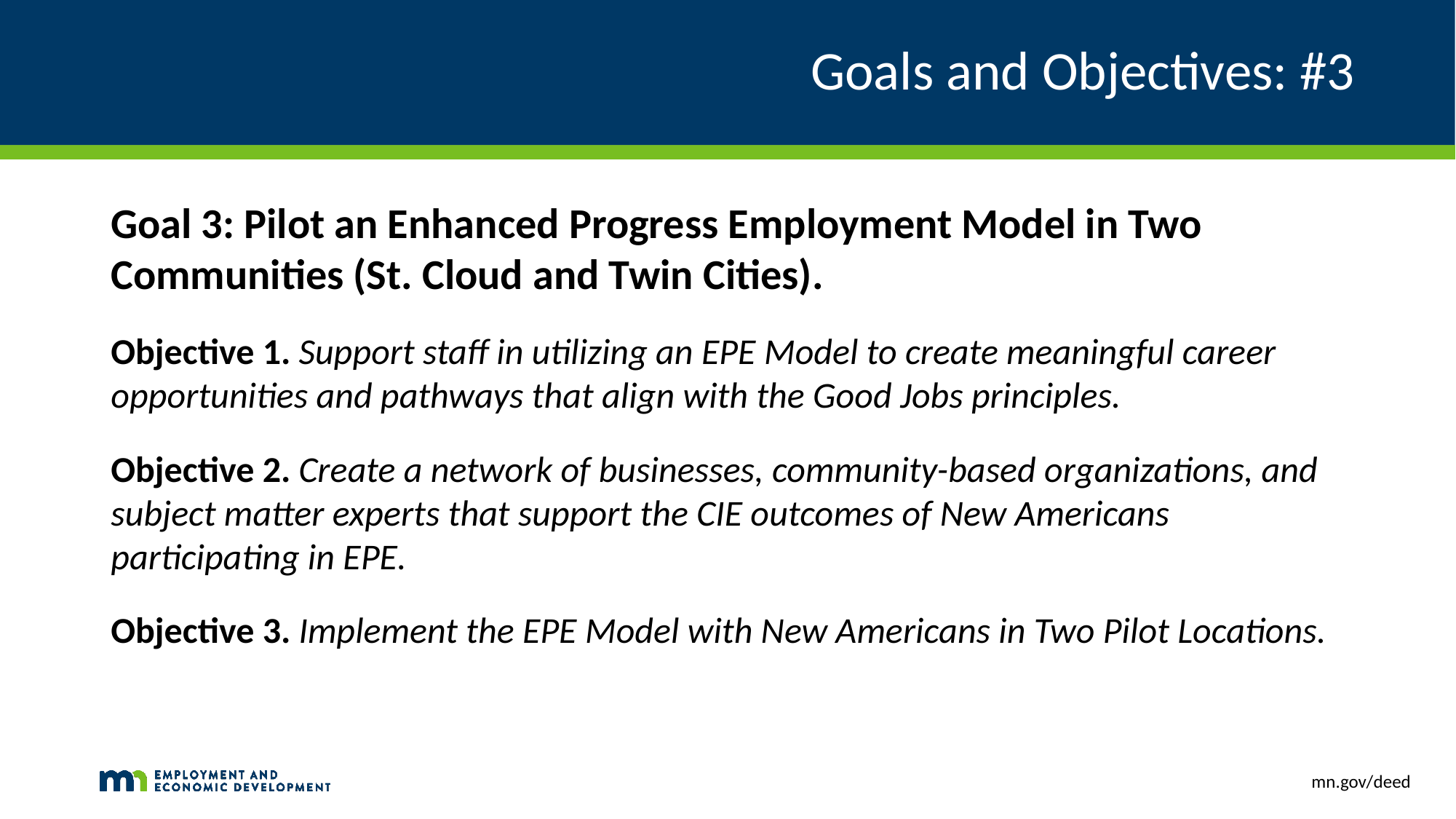

# Goals and Objectives: #3
Goal 3: Pilot an Enhanced Progress Employment Model in Two Communities (St. Cloud and Twin Cities).
Objective 1. Support staff in utilizing an EPE Model to create meaningful career opportunities and pathways that align with the Good Jobs principles.
Objective 2. Create a network of businesses, community-based organizations, and subject matter experts that support the CIE outcomes of New Americans participating in EPE.
Objective 3. Implement the EPE Model with New Americans in Two Pilot Locations.
mn.gov/deed